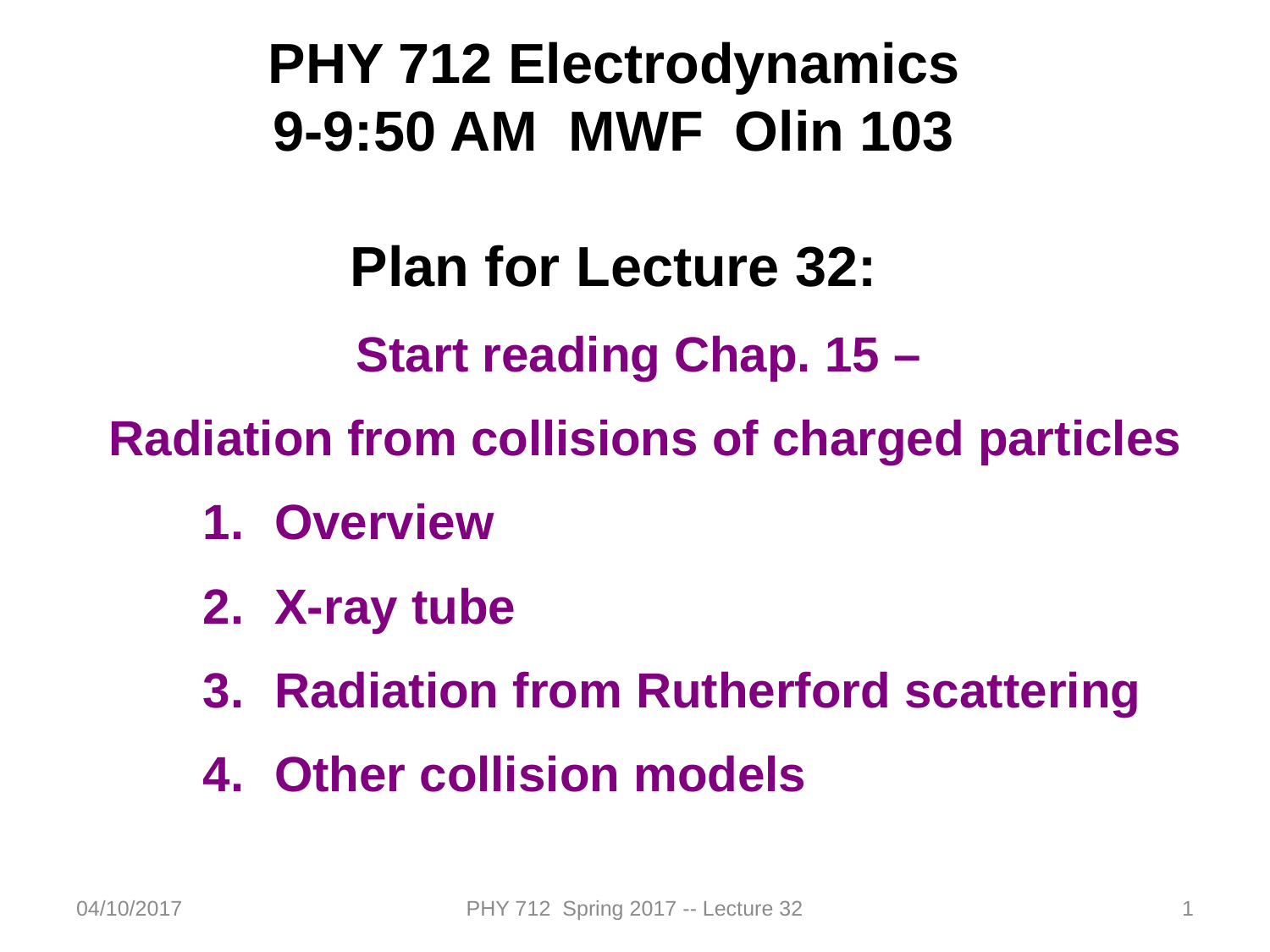

PHY 712 Electrodynamics
9-9:50 AM  MWF  Olin 103

Plan for Lecture 32:
Start reading Chap. 15 –
Radiation from collisions of charged particles
Overview
X-ray tube
Radiation from Rutherford scattering
Other collision models
04/10/2017
PHY 712  Spring 2017 -- Lecture 32
1